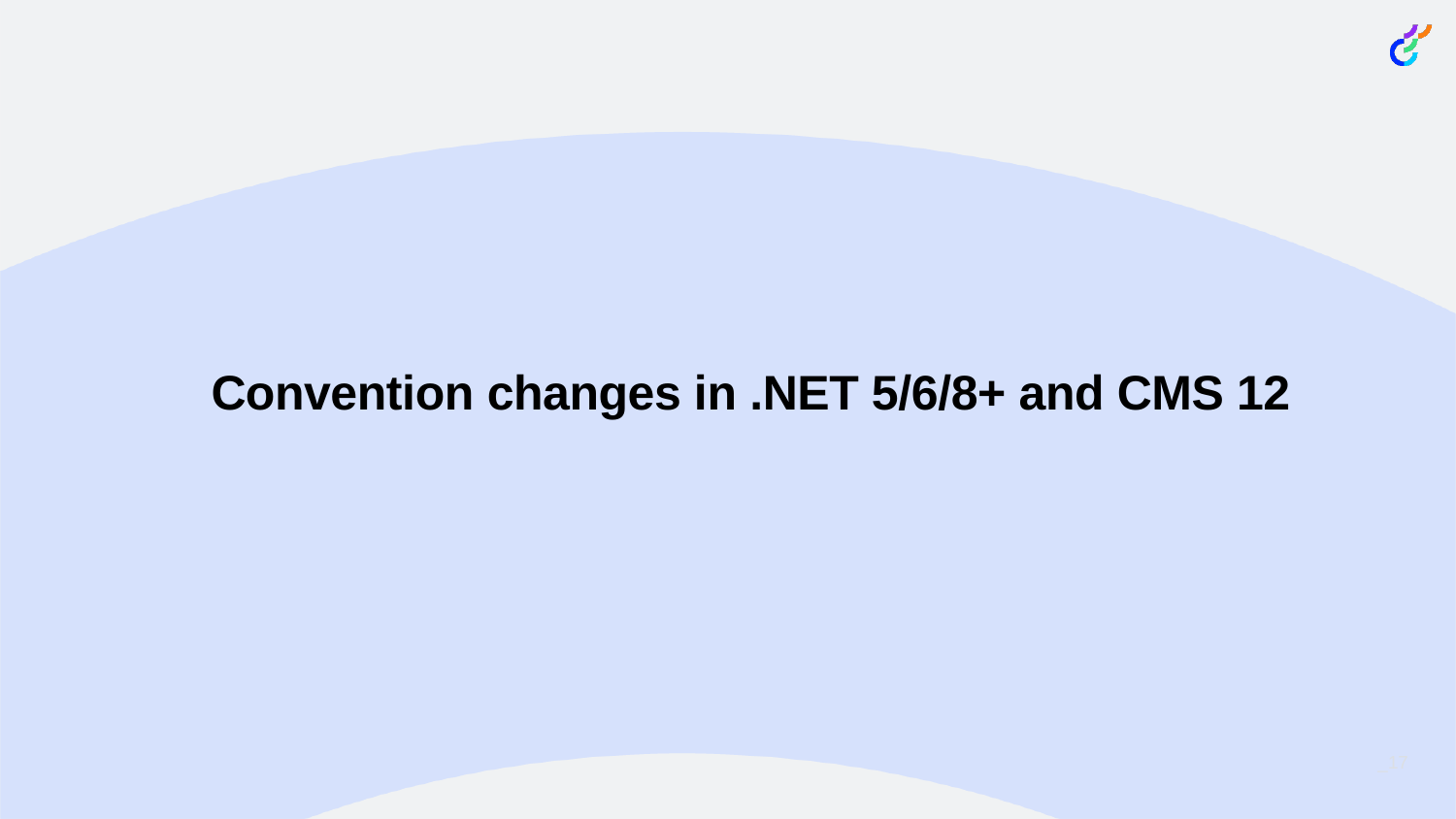

# Convention changes in .NET 5/6/8+ and CMS 12
_17